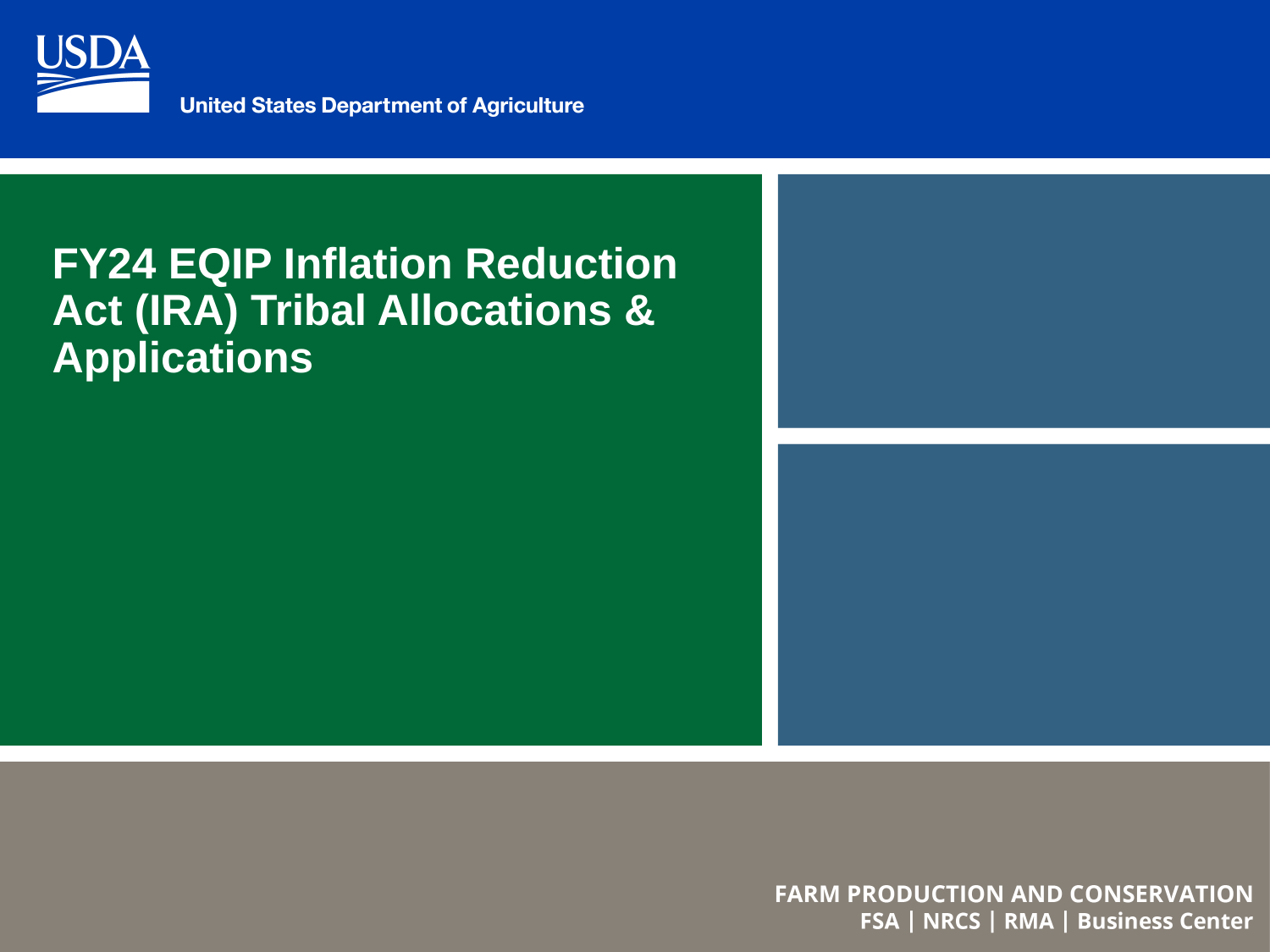

# FY24 EQIP Inflation Reduction Act (IRA) Tribal Allocations & Applications